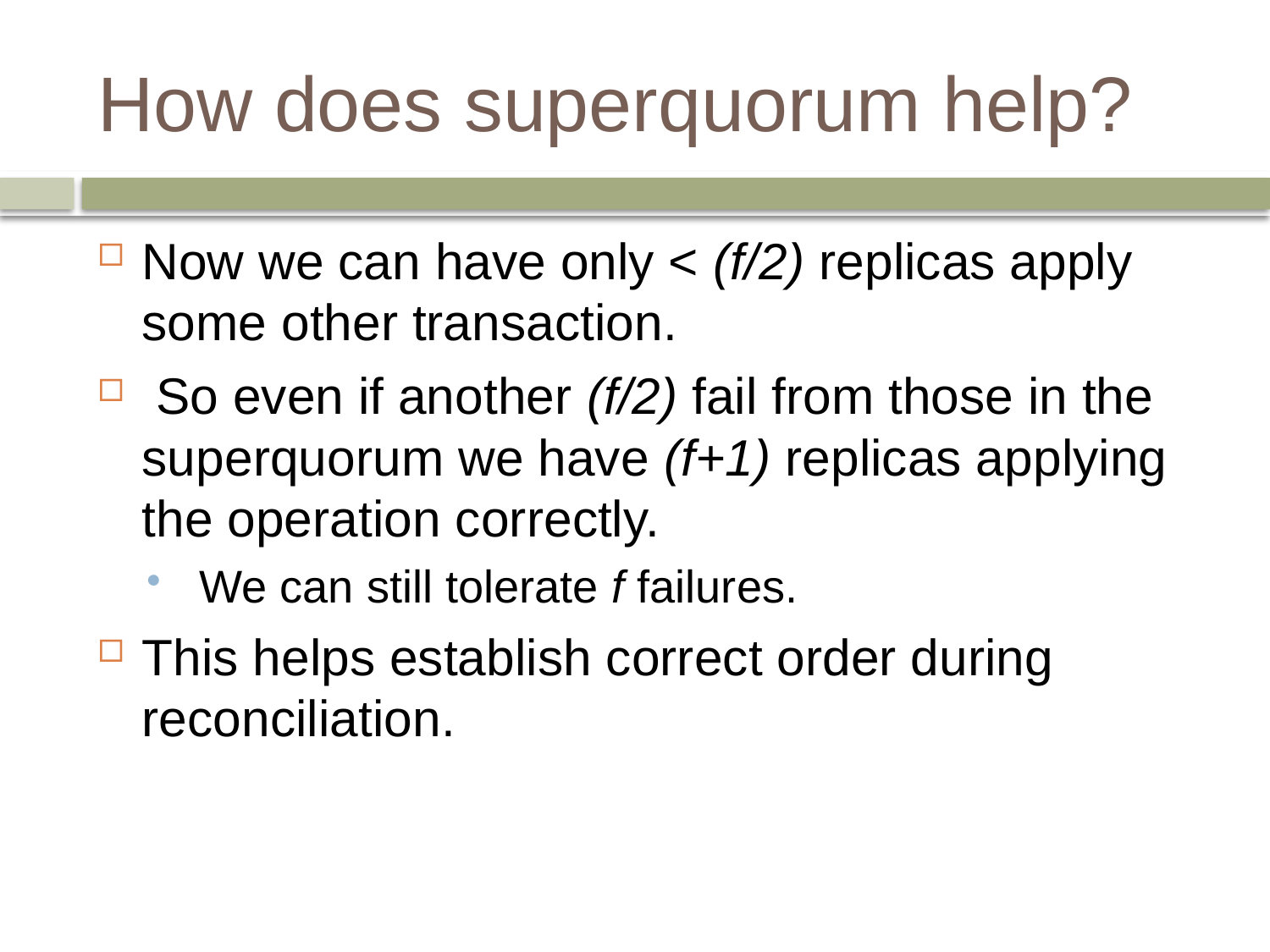

# How does superquorum help?
Now we can have only < (f/2) replicas apply some other transaction.
 So even if another (f/2) fail from those in the superquorum we have (f+1) replicas applying the operation correctly.
 We can still tolerate f failures.
This helps establish correct order during reconciliation.